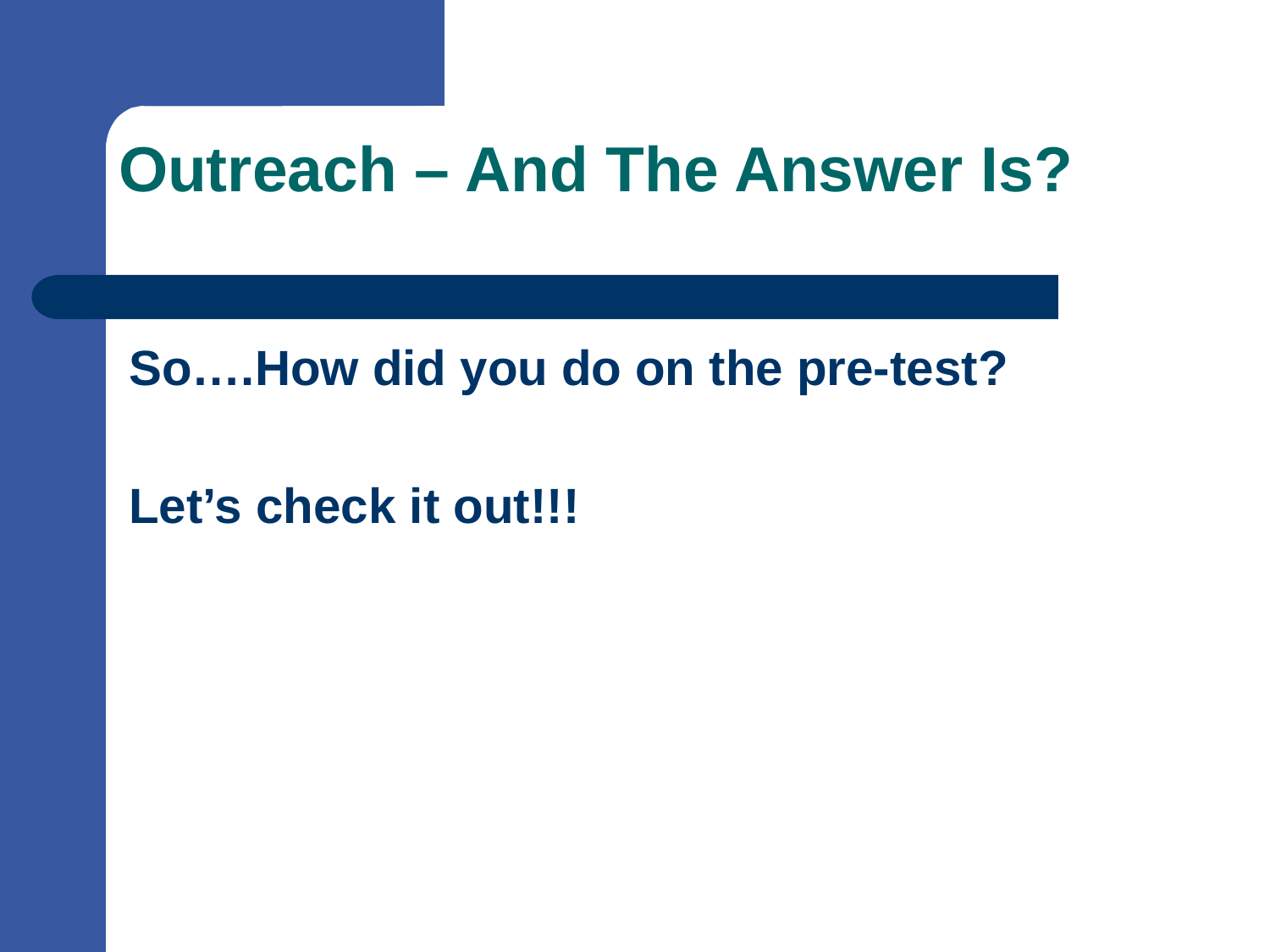

# Outreach – And The Answer Is?
So….How did you do on the pre-test?

Let’s check it out!!!